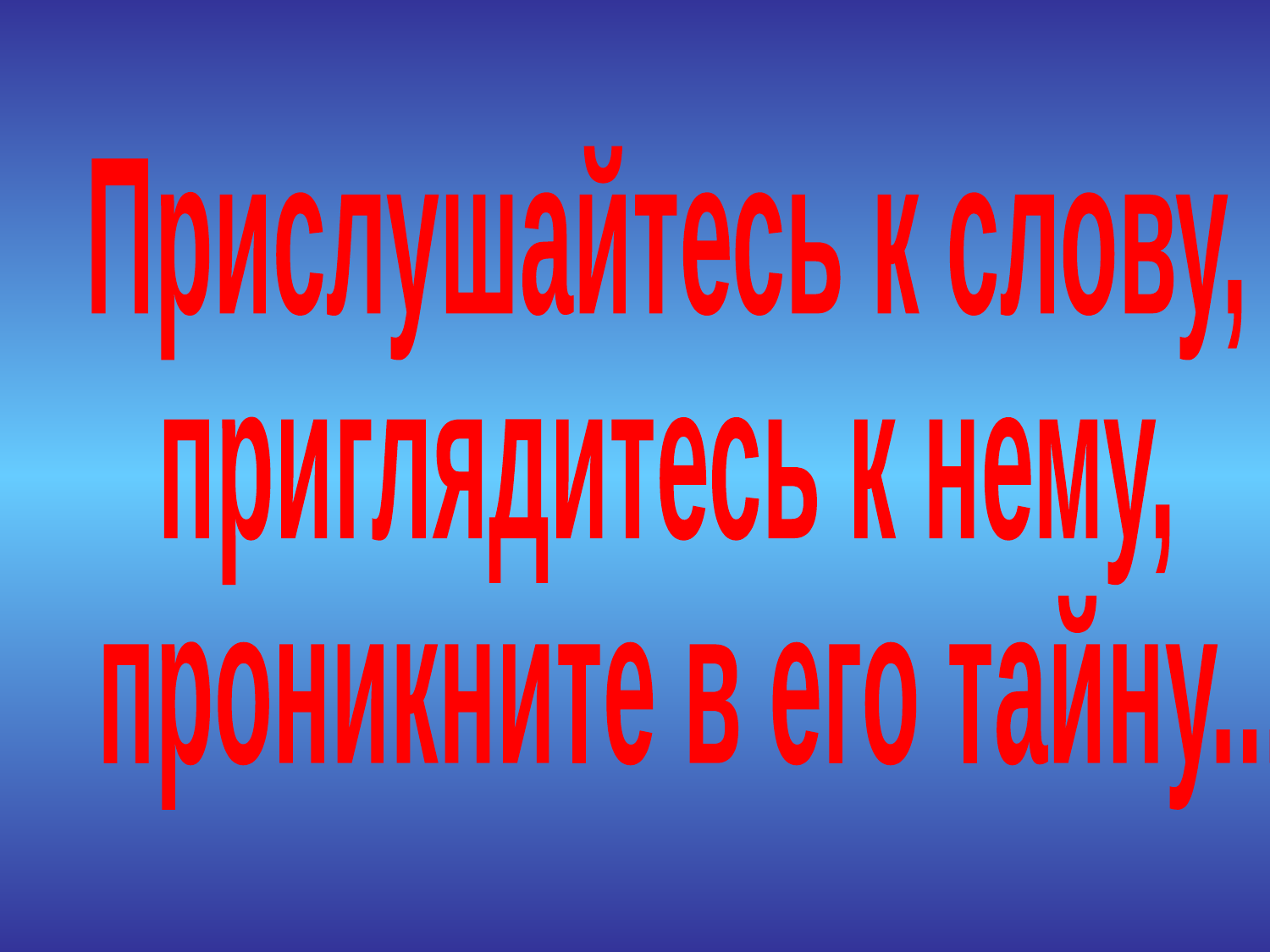

Прислушайтесь к слову,
приглядитесь к нему,
 проникните в его тайну...